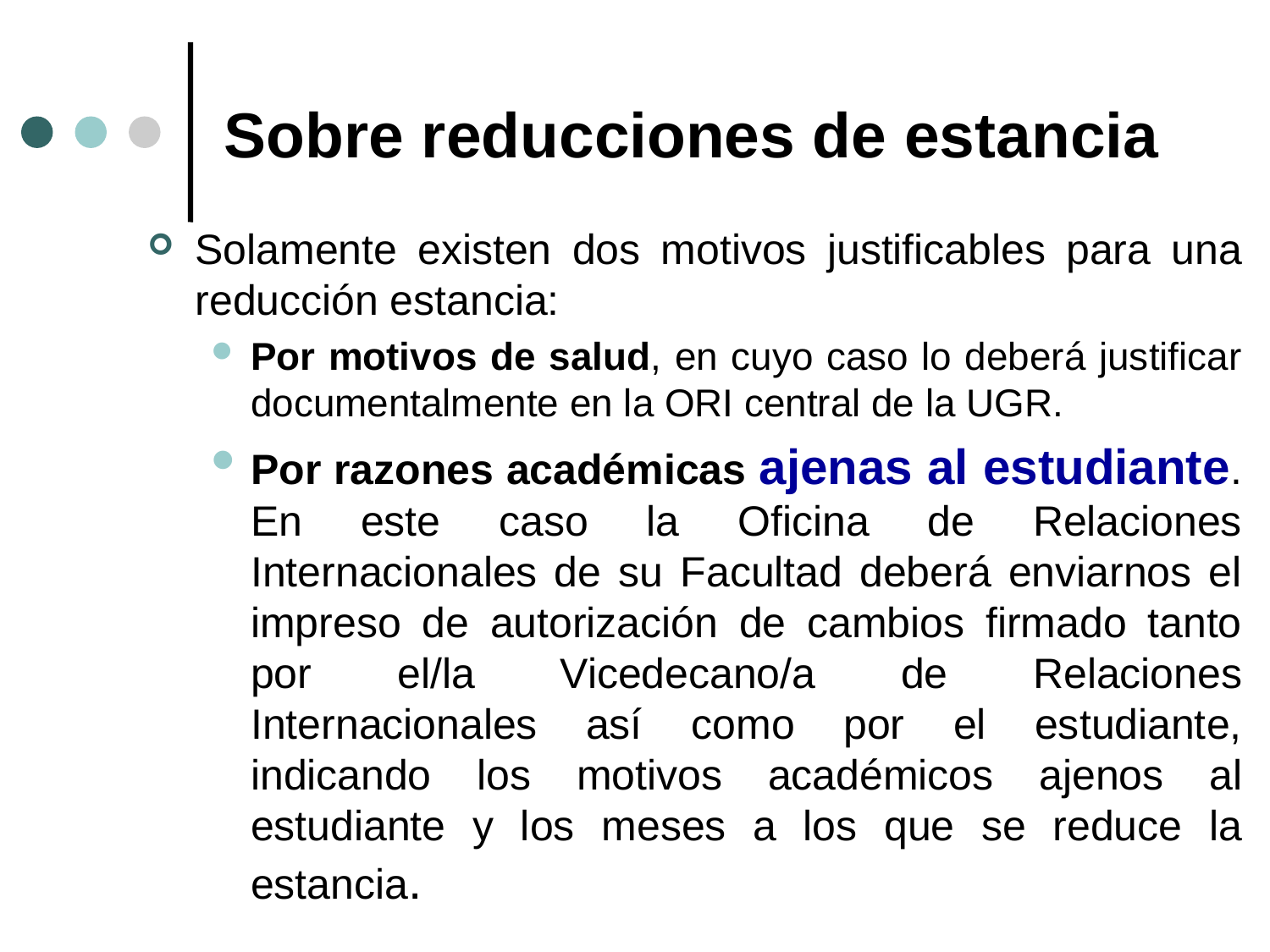

# Sobre reducciones de estancia
Solamente existen dos motivos justificables para una reducción estancia:
Por motivos de salud, en cuyo caso lo deberá justificar documentalmente en la ORI central de la UGR.
Por razones académicas ajenas al estudiante. En este caso la Oficina de Relaciones Internacionales de su Facultad deberá enviarnos el impreso de autorización de cambios firmado tanto por el/la Vicedecano/a de Relaciones Internacionales así como por el estudiante, indicando los motivos académicos ajenos al estudiante y los meses a los que se reduce la estancia.